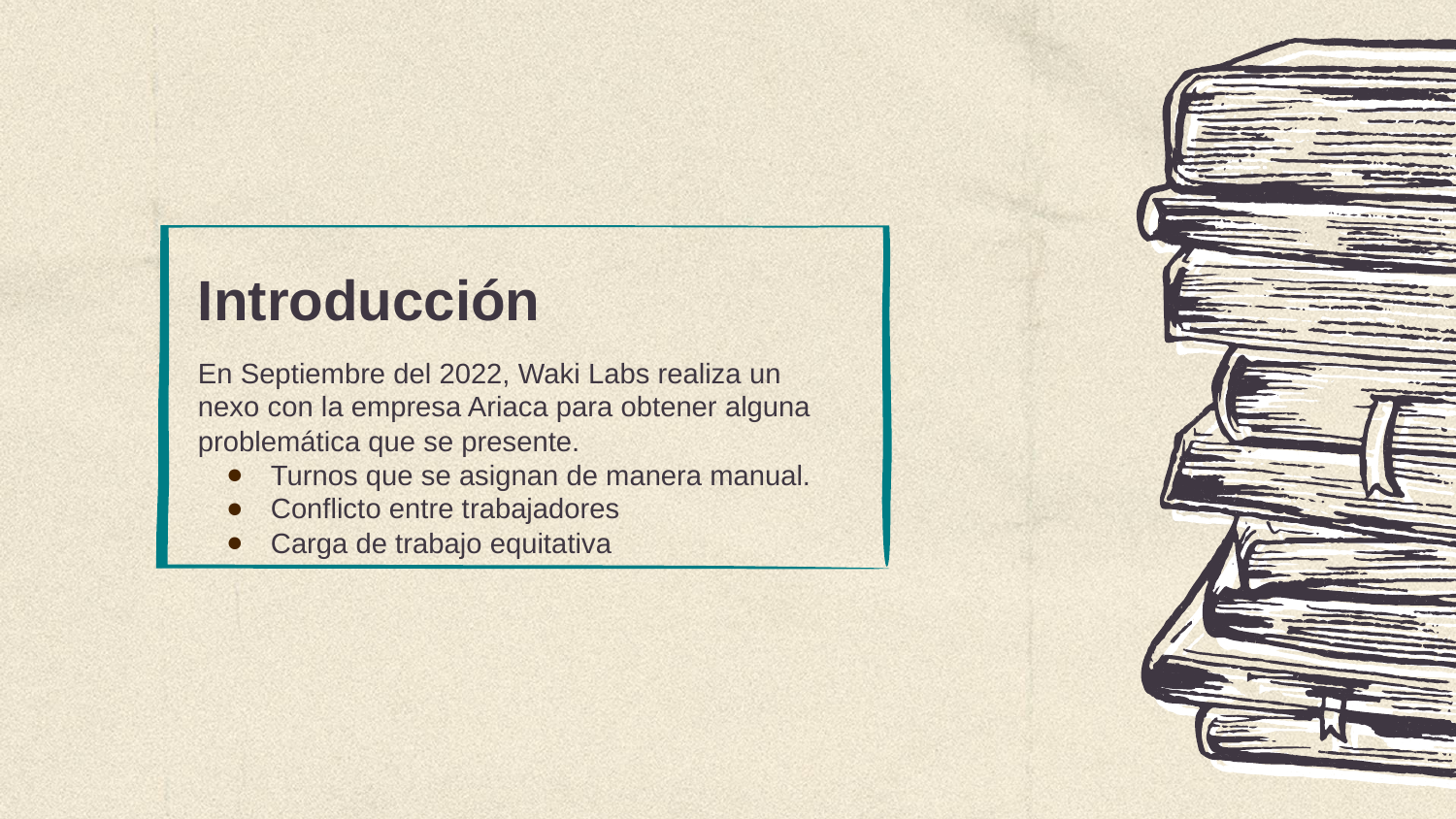

# Introducción
En Septiembre del 2022, Waki Labs realiza un nexo con la empresa Ariaca para obtener alguna problemática que se presente.
Turnos que se asignan de manera manual.
Conflicto entre trabajadores
Carga de trabajo equitativa